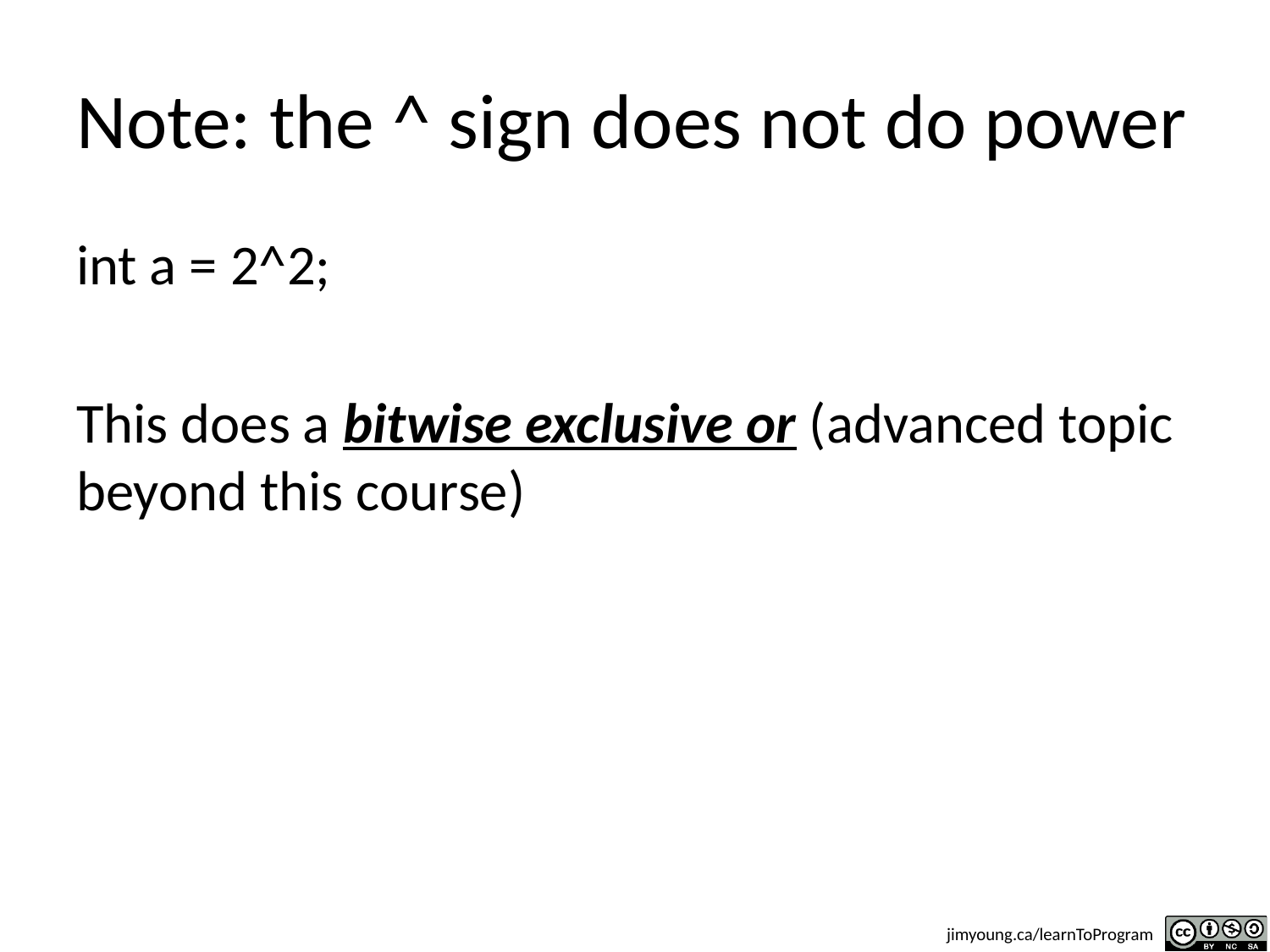

# Note: the ^ sign does not do power
int a = 2^2;

This does a bitwise exclusive or (advanced topic beyond this course)